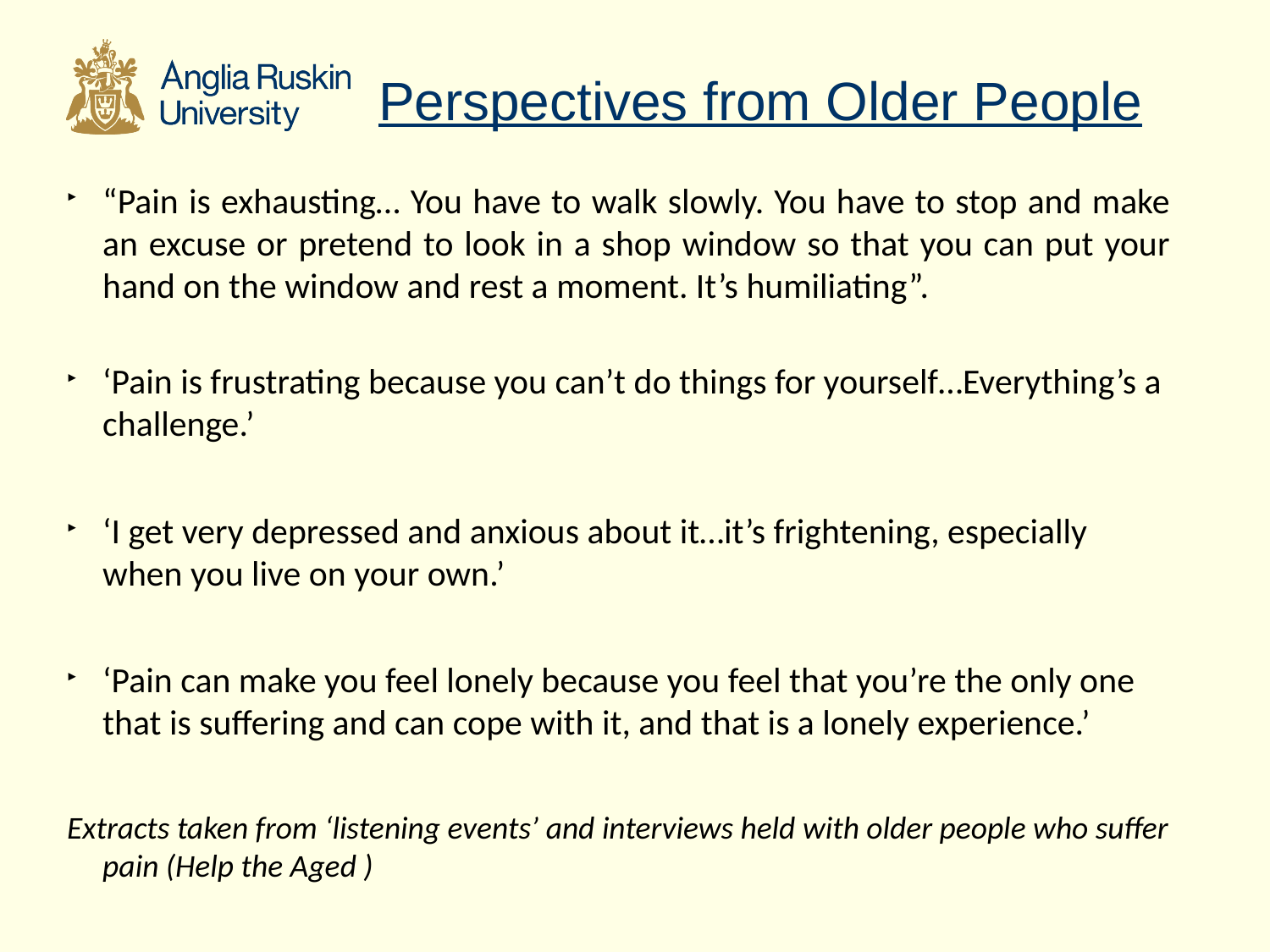

# Perspectives from Older People
“Pain is exhausting… You have to walk slowly. You have to stop and make an excuse or pretend to look in a shop window so that you can put your hand on the window and rest a moment. It’s humiliating”.

‘Pain is frustrating because you can’t do things for yourself…Everything’s a challenge.’

‘I get very depressed and anxious about it…it’s frightening, especially when you live on your own.’

‘Pain can make you feel lonely because you feel that you’re the only one that is suffering and can cope with it, and that is a lonely experience.’

Extracts taken from ‘listening events’ and interviews held with older people who suffer pain (Help the Aged )